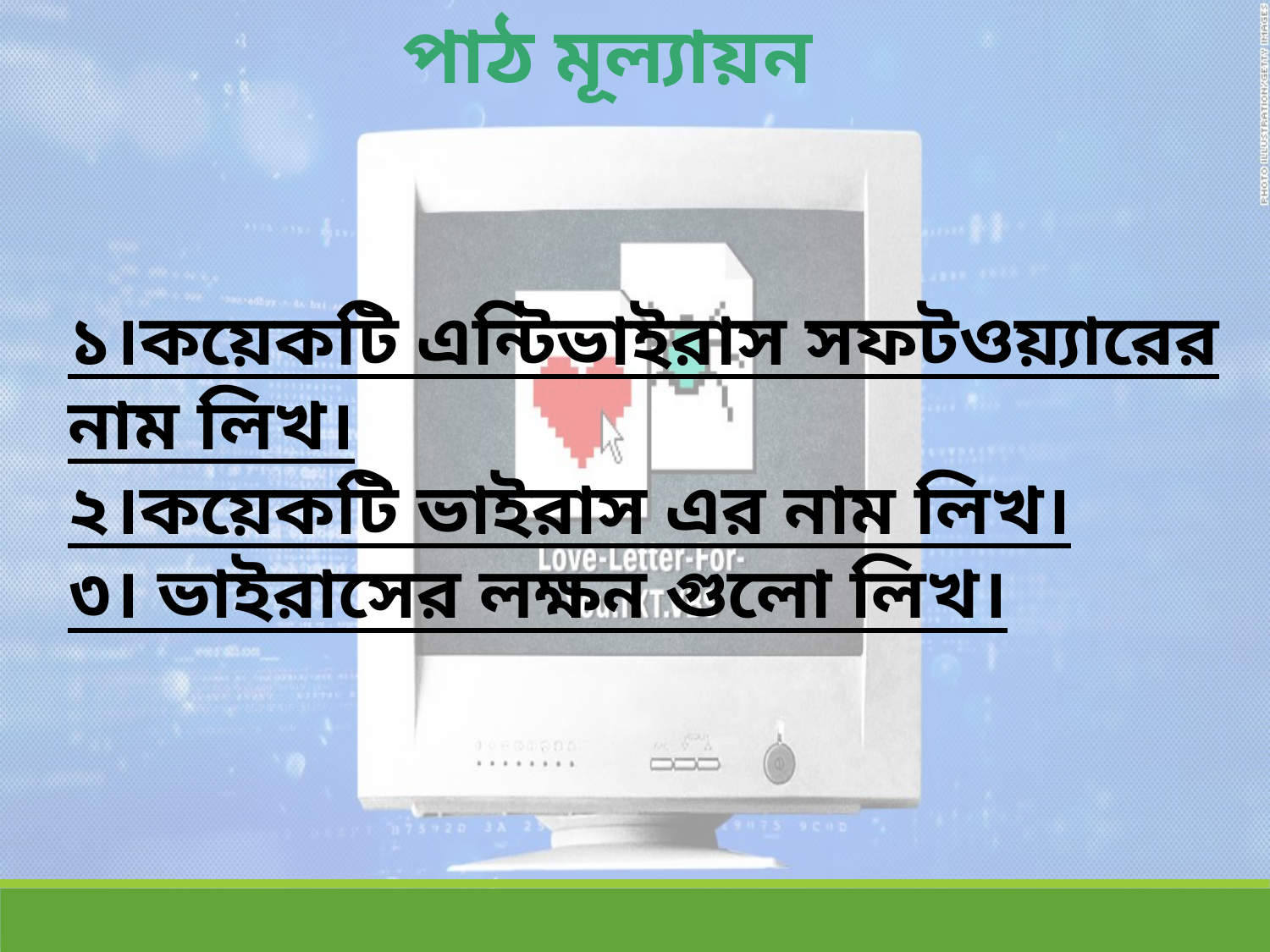

পাঠ মূল্যায়ন
Sobig F:
এই ভাইরাস আপনার কম্পিউটারের নিপাট ভদ্রলোক সেজে এসে দাঁড়াবে এবং আপনার কাছেই ঢোকার অনুমতি চাইবে। অর্থাত্‍‌ স্প্যাম মেইল হিসেবে ঢুকেও আপনাকে এটা বোঝাবে যে সে একটি সঠিক অ্যাড্রেস থেকে এসেছে। এ ভাবেই ২০০৩-এ ২০ লক্ষ সিস্টেমের বারোটা বাজিয়েছিল। কম্পিউটারে ঢোকার ২৪ ঘণ্টার মধ্যে নিজের ১০ লক্ষ কপি তৈরি করে ফেলে এই ভাইরাস। ৩০০ থেকে ৪০০ কোটি টাকার ক্ষতি করেছিল এই ভাইরাস।
Code Red:
ইনি হোয়াইট হাউসের কম্পিউটারকেও নাচিয়ে ছেড়েছেন। ২০০১-এর ১৩ জুলাই এটি প্রথম দেখা যায়। মাইক্রোসফট ইন্টারনেট ইনফরমেশন সার্ভারের একটি খুঁতকে কাজে লাগিয়ে ৪ লক্ষ সার্ভারকে ক্ষতিগ্রস্ত করে এটি। বিশ্ব জুড়ে ক্ষতির পরিমাণ ছিল ২৫০ কোটি মার্কিন ডলার।
১।কয়েকটি এন্টিভাইরাস সফটওয়্যারের নাম লিখ।
২।কয়েকটি ভাইরাস এর নাম লিখ।
৩। ভাইরাসের লক্ষন গুলো লিখ।